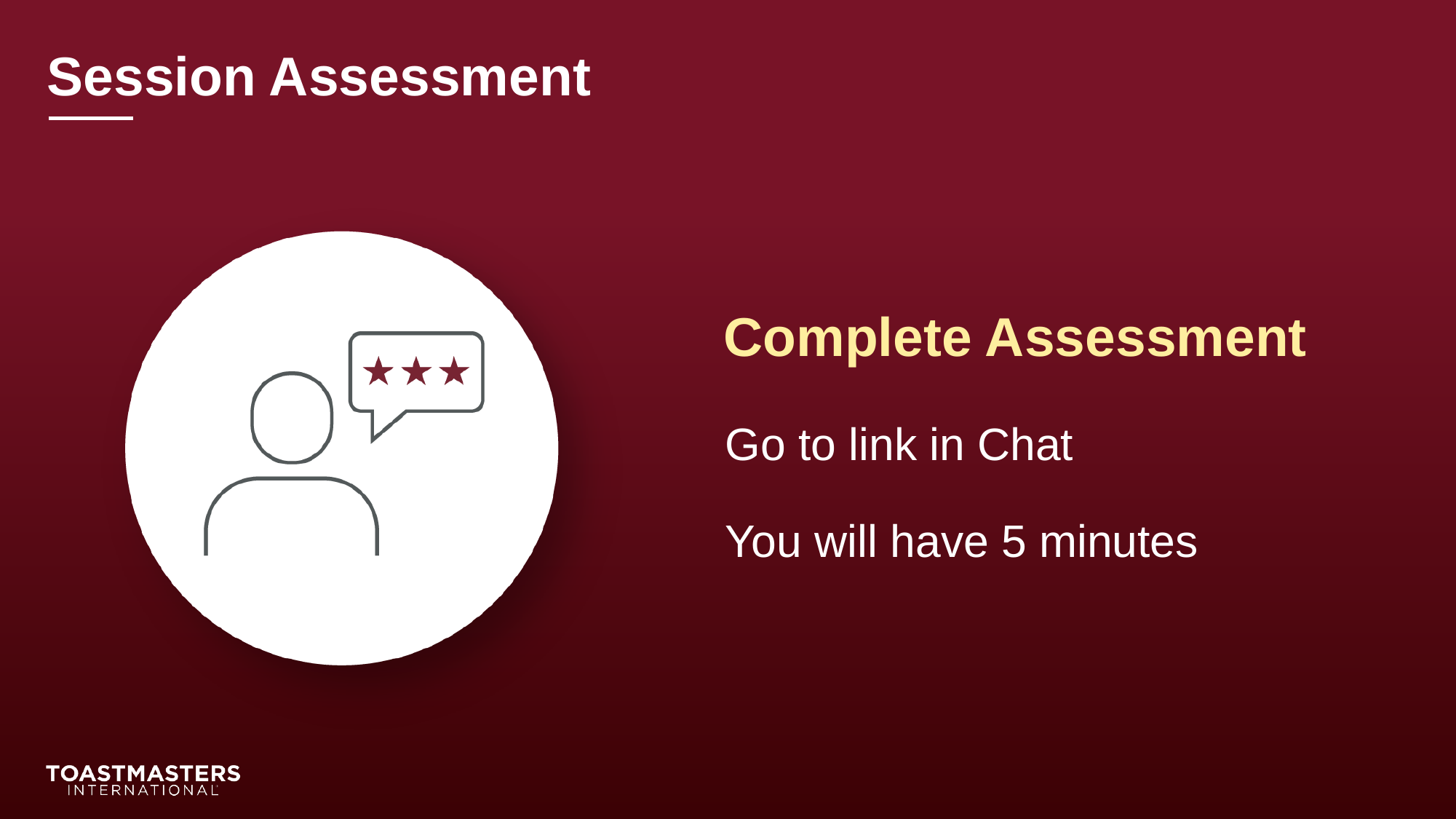

Session Assessment
Go to link in Chat
You will have 5 minutes